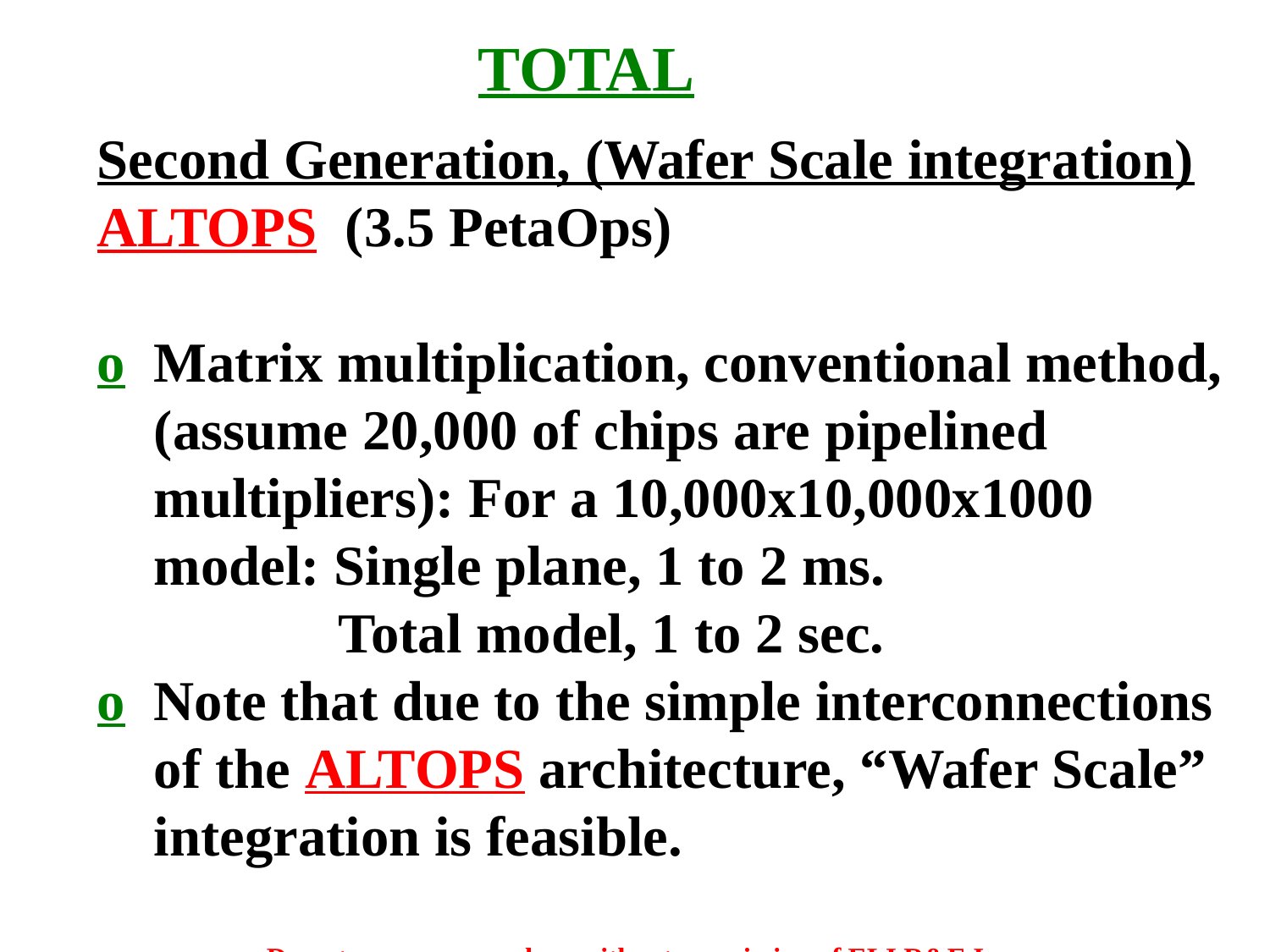

TOTAL
Second Generation, (Wafer Scale integration) ALTOPS  (3.5 PetaOps)

o  Matrix multiplication, conventional method,
    (assume 20,000 of chips are pipelined
    multipliers): For a 10,000x10,000x1000
    model: Single plane, 1 to 2 ms.
                 Total model, 1 to 2 sec.
o  Note that due to the simple interconnections
    of the ALTOPS architecture, “Wafer Scale”
    integration is feasible.

Do not copy or reproduce without permission of ELI R&E Inc.